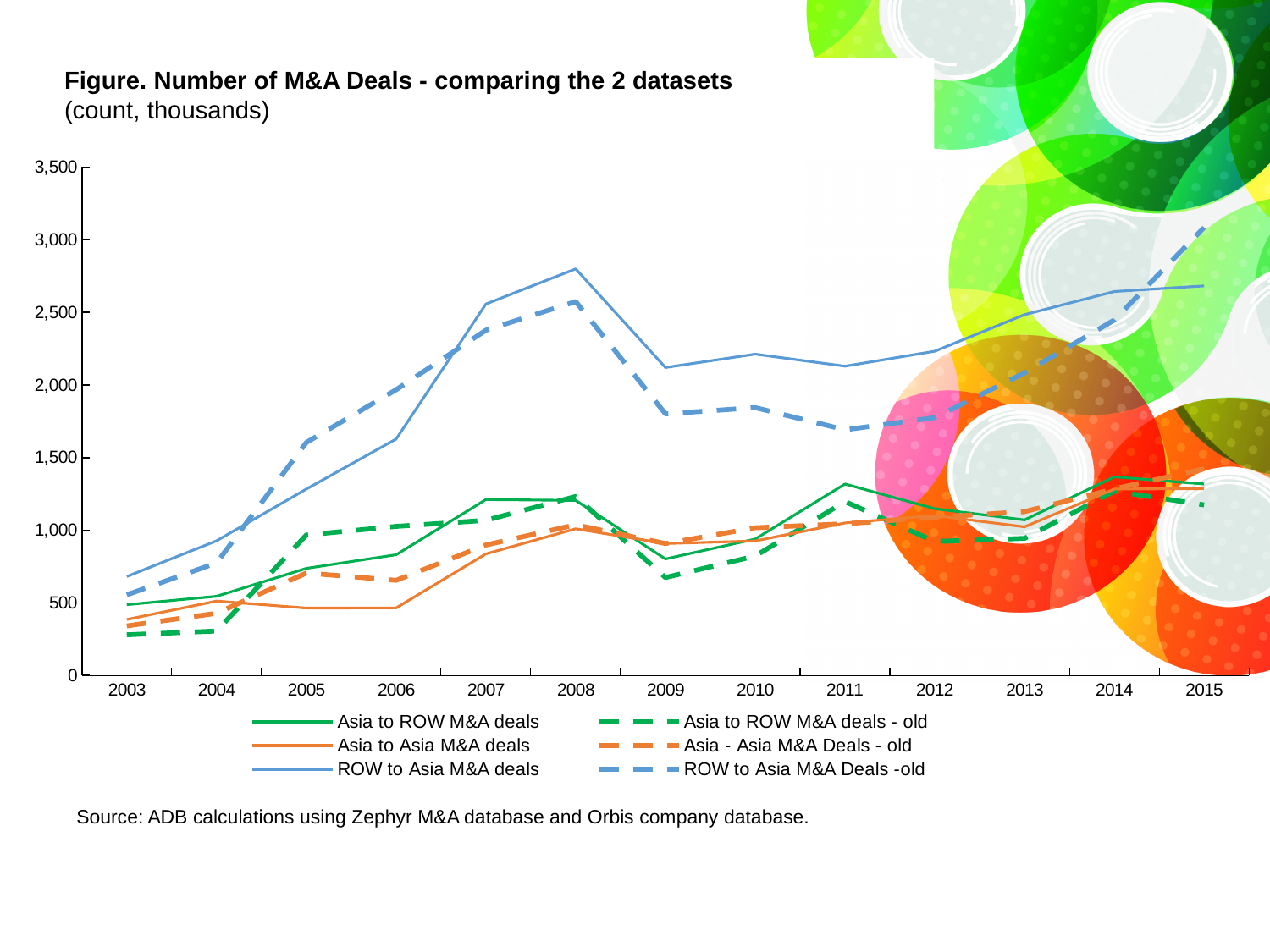

Figure. Number of M&A Deals - comparing the 2 datasets
(count, thousands)

### Chart

| Category | Asia to ROW M&A deals | Asia to ROW M&A deals - old | Asia to Asia M&A deals | Asia - Asia M&A Deals - old | ROW to Asia M&A deals | ROW to Asia M&A Deals -old |
|---|---|---|---|---|---|---|
|  | 487.0 | 280.0 | 385.0 | 341.0 | 681.0 | 555.0 |
|  | 545.0 | 306.0 | 512.0 | 428.0 | 927.0 | 775.0 |
|  | 737.0 | 967.0 | 464.0 | 705.0 | 1283.0 | 1604.0 |
|  | 831.0 | 1026.0 | 465.0 | 655.0 | 1628.0 | 1967.0 |
|  | 1211.0 | 1068.0 | 837.0 | 898.0 | 2557.0 | 2377.0 |
|  | 1205.0 | 1232.0 | 1010.0 | 1037.0 | 2799.0 | 2574.0 |
|  | 802.0 | 674.0 | 908.0 | 908.0 | 2120.0 | 1801.0 |
|  | 939.0 | 822.0 | 926.0 | 1017.0 | 2212.0 | 1844.0 |
|  | 1318.0 | 1197.0 | 1050.0 | 1044.0 | 2129.0 | 1691.0 |
|  | 1148.0 | 922.0 | 1101.0 | 1088.0 | 2232.0 | 1775.0 |
|  | 1071.0 | 944.0 | 1023.0 | 1128.0 | 2484.0 | 2083.0 |
|  | 1367.0 | 1269.0 | 1283.0 | 1284.0 | 2643.0 | 2447.0 |
|  | 1318.0 | 1174.0 | 1286.0 | 1423.0 | 2682.0 | 3084.0 |
Source: ADB calculations using Zephyr M&A database and Orbis company database.